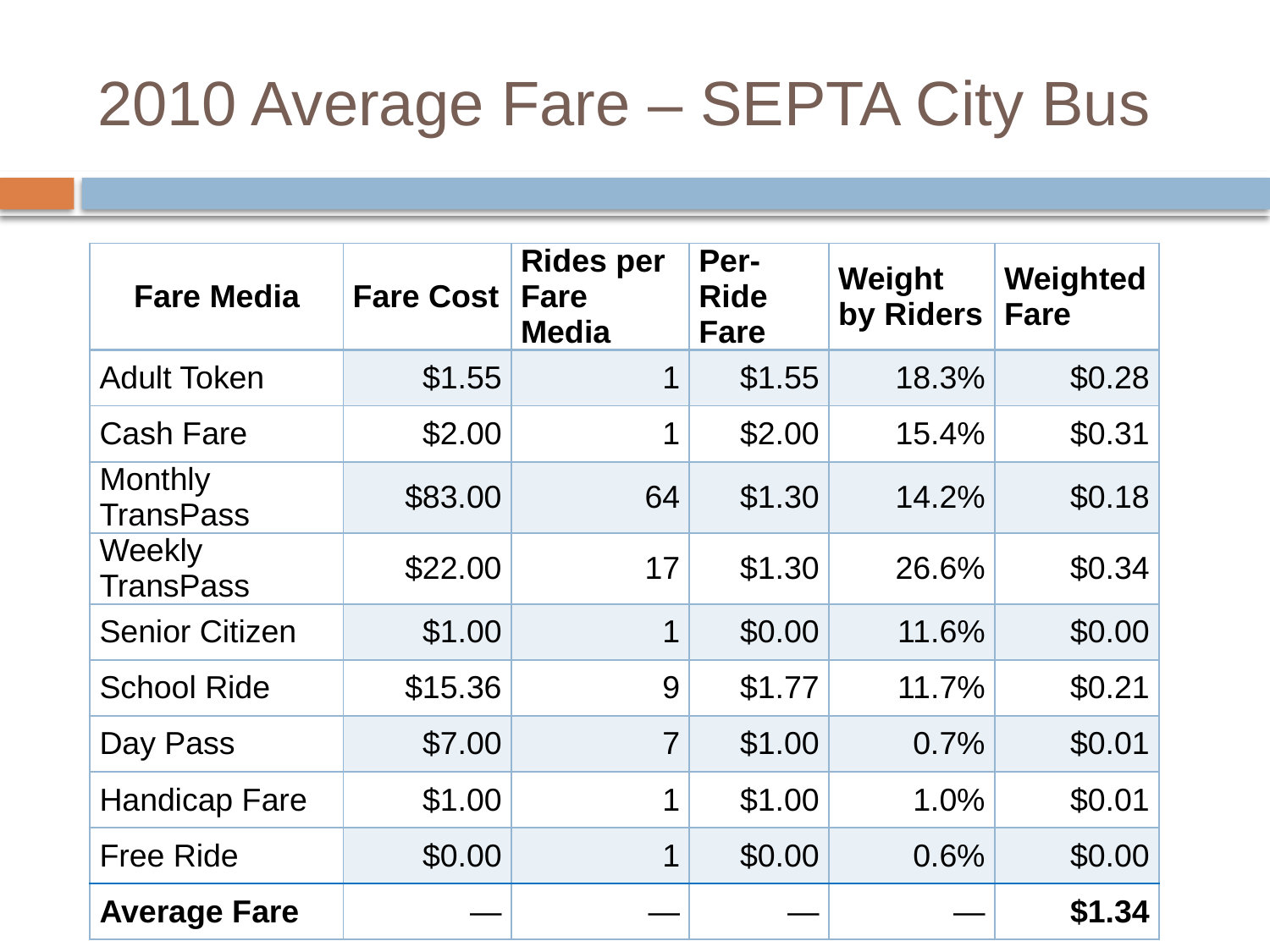

# 2010 Average Fare – SEPTA City Bus
| Fare Media | Fare Cost | Rides per Fare Media | Per-Ride Fare | Weight by Riders | Weighted Fare |
| --- | --- | --- | --- | --- | --- |
| Adult Token | $1.55 | 1 | $1.55 | 18.3% | $0.28 |
| Cash Fare | $2.00 | 1 | $2.00 | 15.4% | $0.31 |
| Monthly TransPass | $83.00 | 64 | $1.30 | 14.2% | $0.18 |
| Weekly TransPass | $22.00 | 17 | $1.30 | 26.6% | $0.34 |
| Senior Citizen | $1.00 | 1 | $0.00 | 11.6% | $0.00 |
| School Ride | $15.36 | 9 | $1.77 | 11.7% | $0.21 |
| Day Pass | $7.00 | 7 | $1.00 | 0.7% | $0.01 |
| Handicap Fare | $1.00 | 1 | $1.00 | 1.0% | $0.01 |
| Free Ride | $0.00 | 1 | $0.00 | 0.6% | $0.00 |
| Average Fare | — | — | — | — | $1.34 |